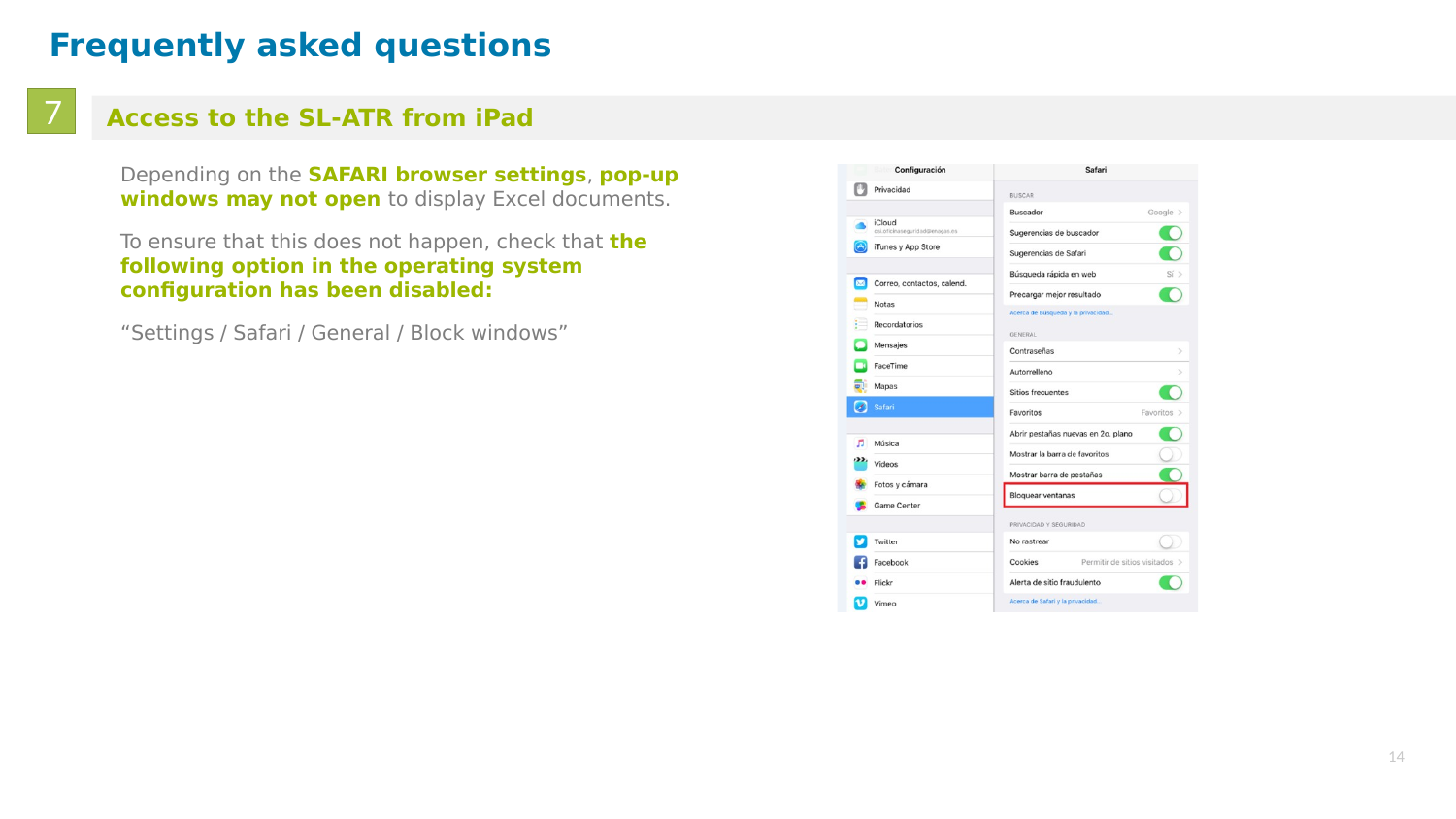

# Frequently asked questions
  7

Access to the SL-ATR from iPad
Depending on the SAFARI browser settings, pop-up windows may not open to display Excel documents.
To ensure that this does not happen, check that the following option in the operating system configuration has been disabled:
“Settings / Safari / General / Block windows”

14